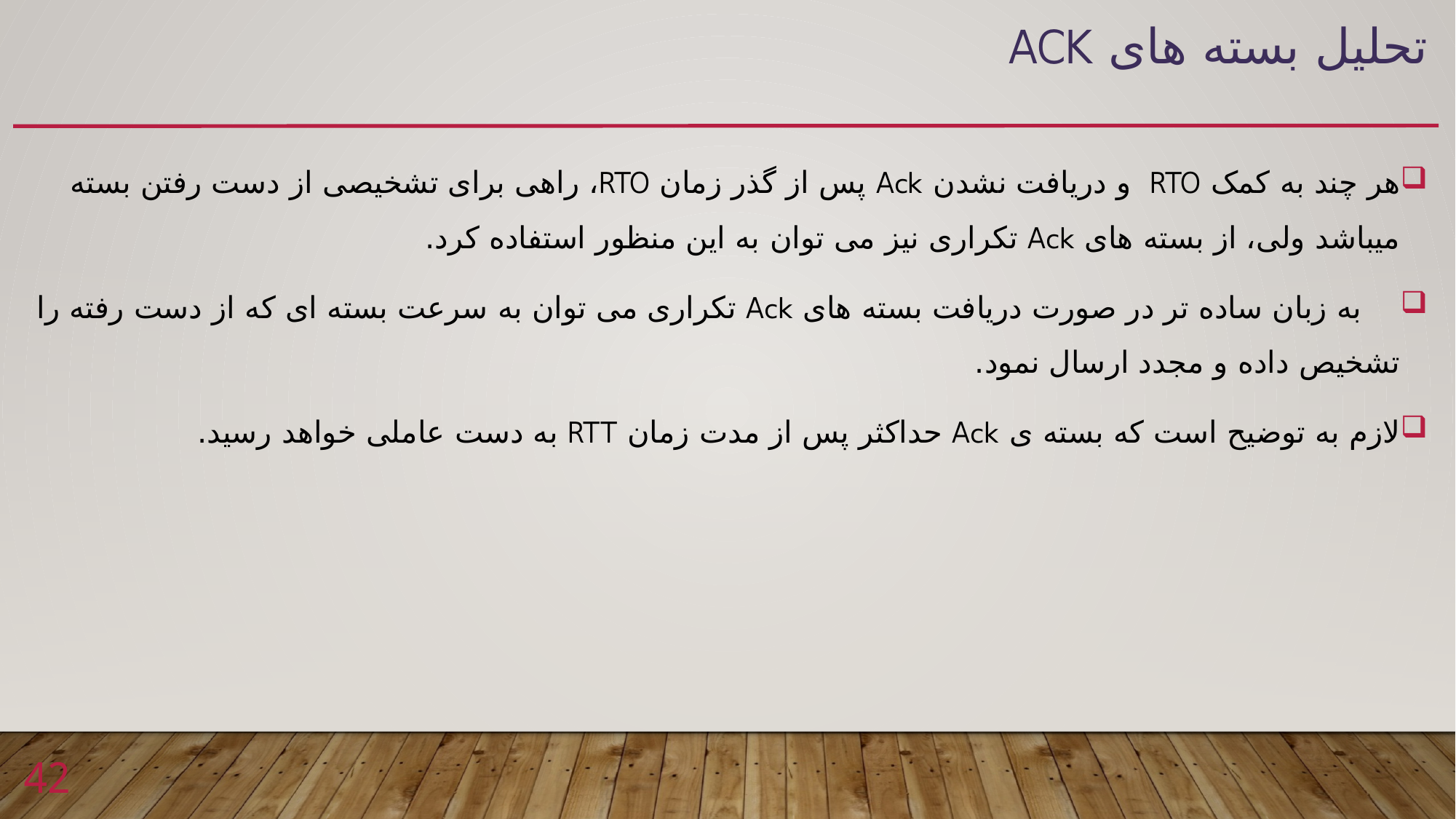

# تحلیل بسته های ACK
هر چند به کمک RTO  و دریافت نشدن Ack پس از گذر زمان RTO، راهی برای تشخیصی از دست رفتن بسته میباشد ولی، از بسته های Ack تکراری نیز می توان به این منظور استفاده کرد.
    به زبان ساده تر در صورت دریافت بسته های Ack تکراری می توان به سرعت بسته ای که از دست رفته را تشخیص داده و مجدد ارسال نمود.
لازم به توضیح است که بسته ی Ack حداکثر پس از مدت زمان RTT به دست عاملی خواهد رسید.
42